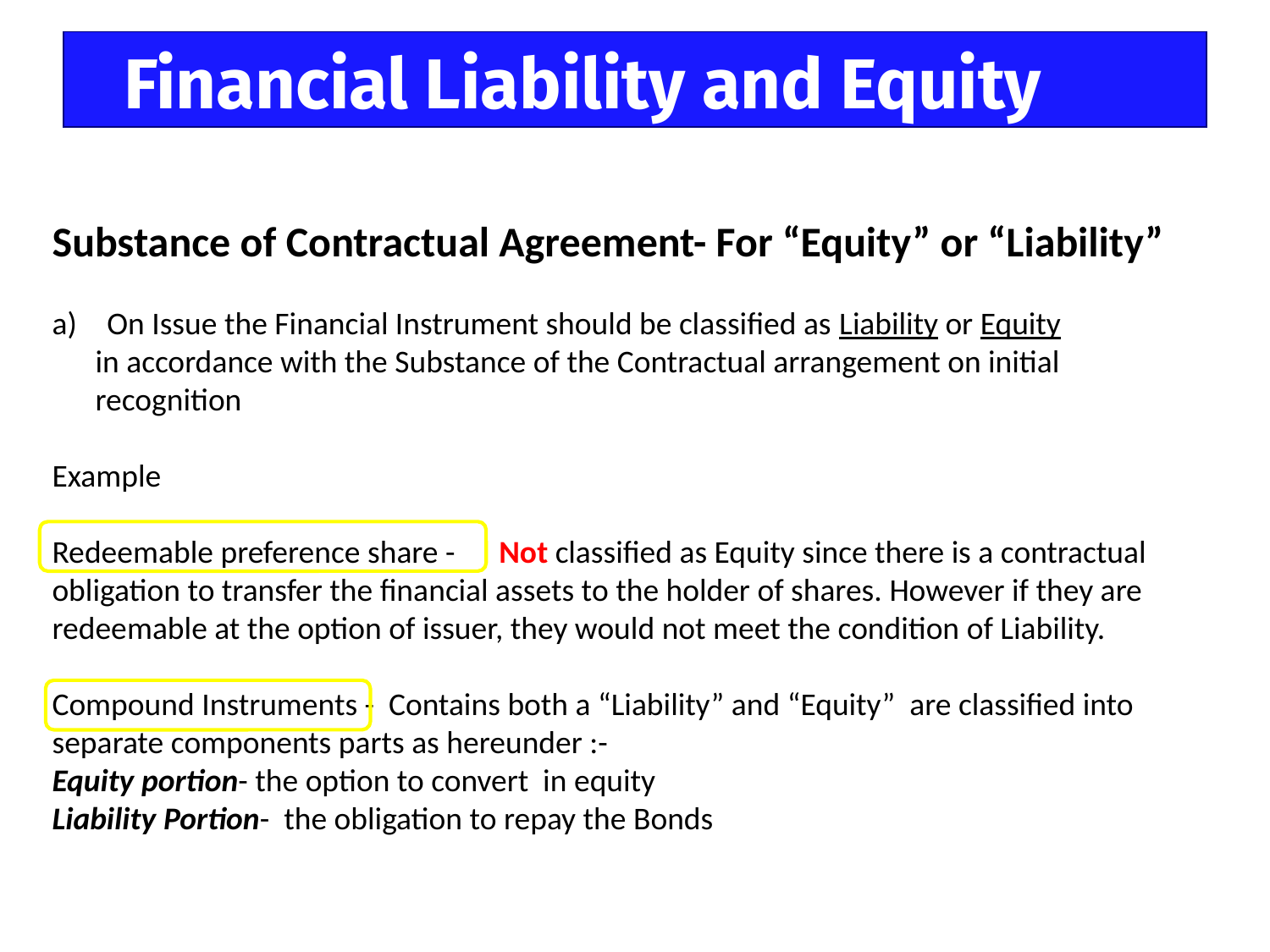

Financial Liability and Equity
Substance of Contractual Agreement- For “Equity” or “Liability”

 On Issue the Financial Instrument should be classified as Liability or Equity
      in accordance with the Substance of the Contractual arrangement on initial
      recognition

Example

Redeemable preference share -      Not classified as Equity since there is a contractual obligation to transfer the financial assets to the holder of shares. However if they are redeemable at the option of issuer, they would not meet the condition of Liability.

Compound Instruments -  Contains both a “Liability” and “Equity”  are classified into separate components parts as hereunder :-
Equity portion- the option to convert  in equity
Liability Portion-  the obligation to repay the Bonds